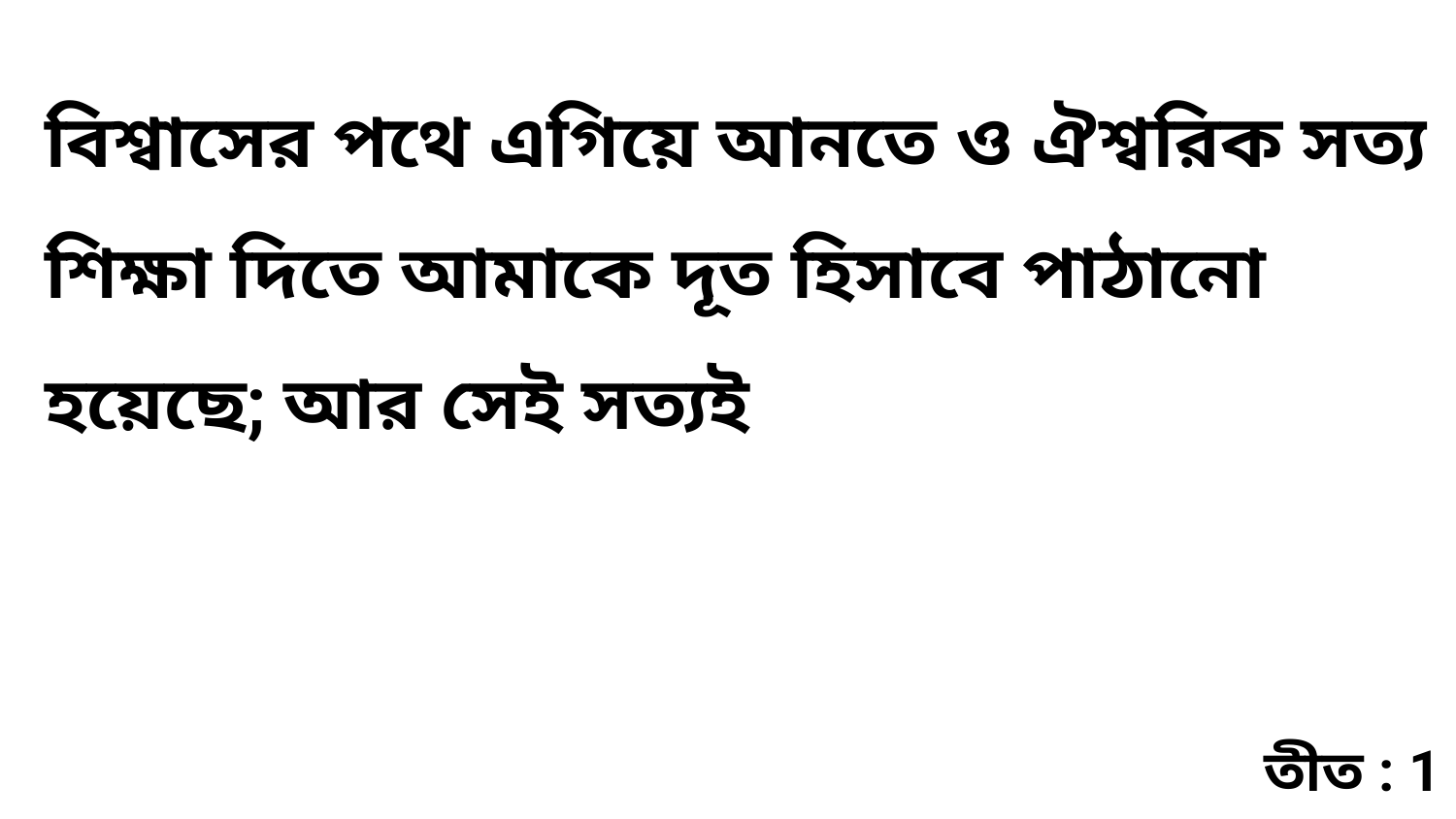

বিশ্বাসের পথে এগিয়ে আনতে ও ঐশ্বরিক সত্য শিক্ষা দিতে আমাকে দূত হিসাবে পাঠানো হয়েছে; আর সেই সত্যই
তীত : 1